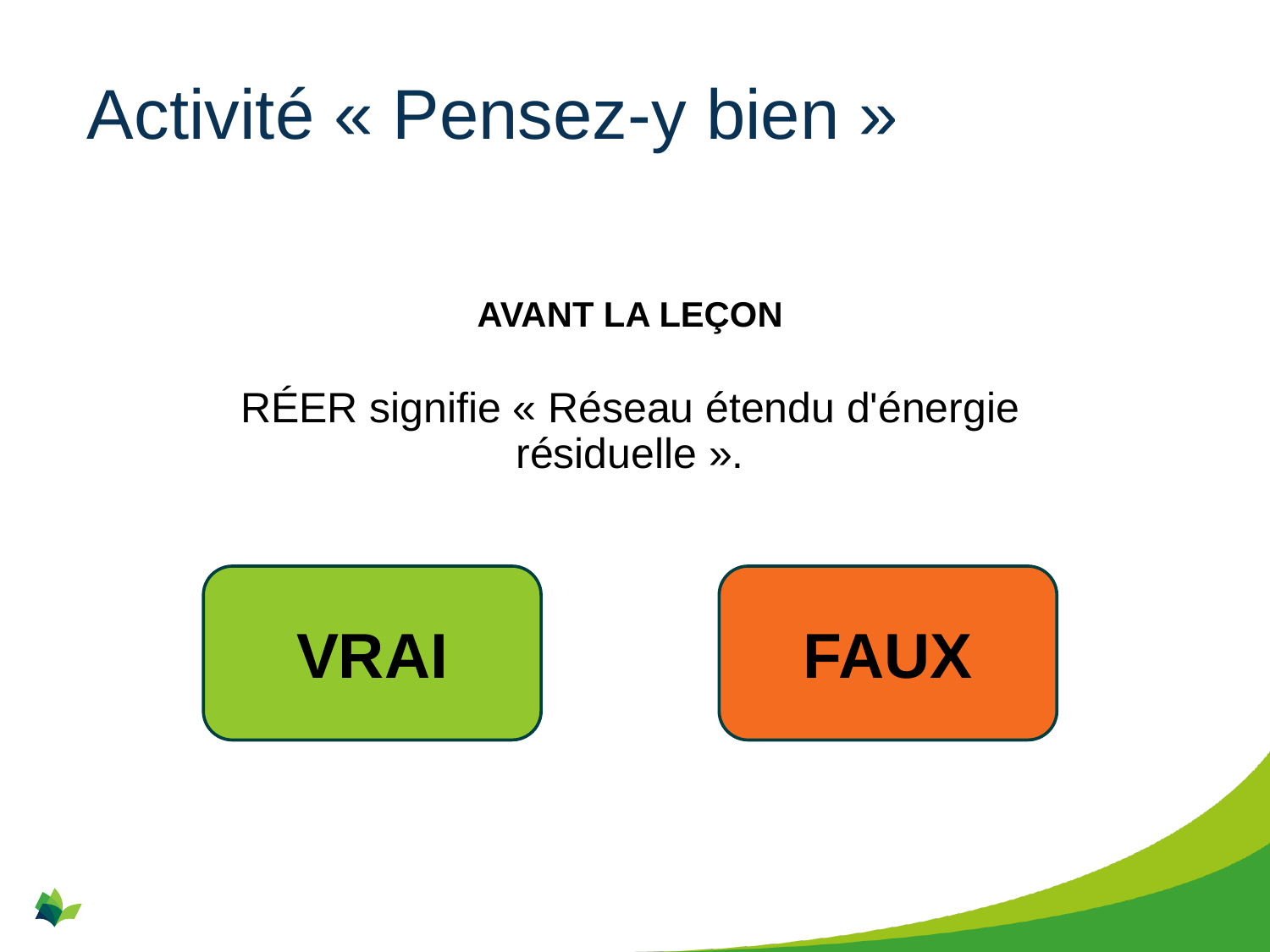

# Activité « Pensez-y bien »
AVANT LA LEÇON

RÉER signifie « Réseau étendu d'énergie résiduelle ».

VRAI
FAUX